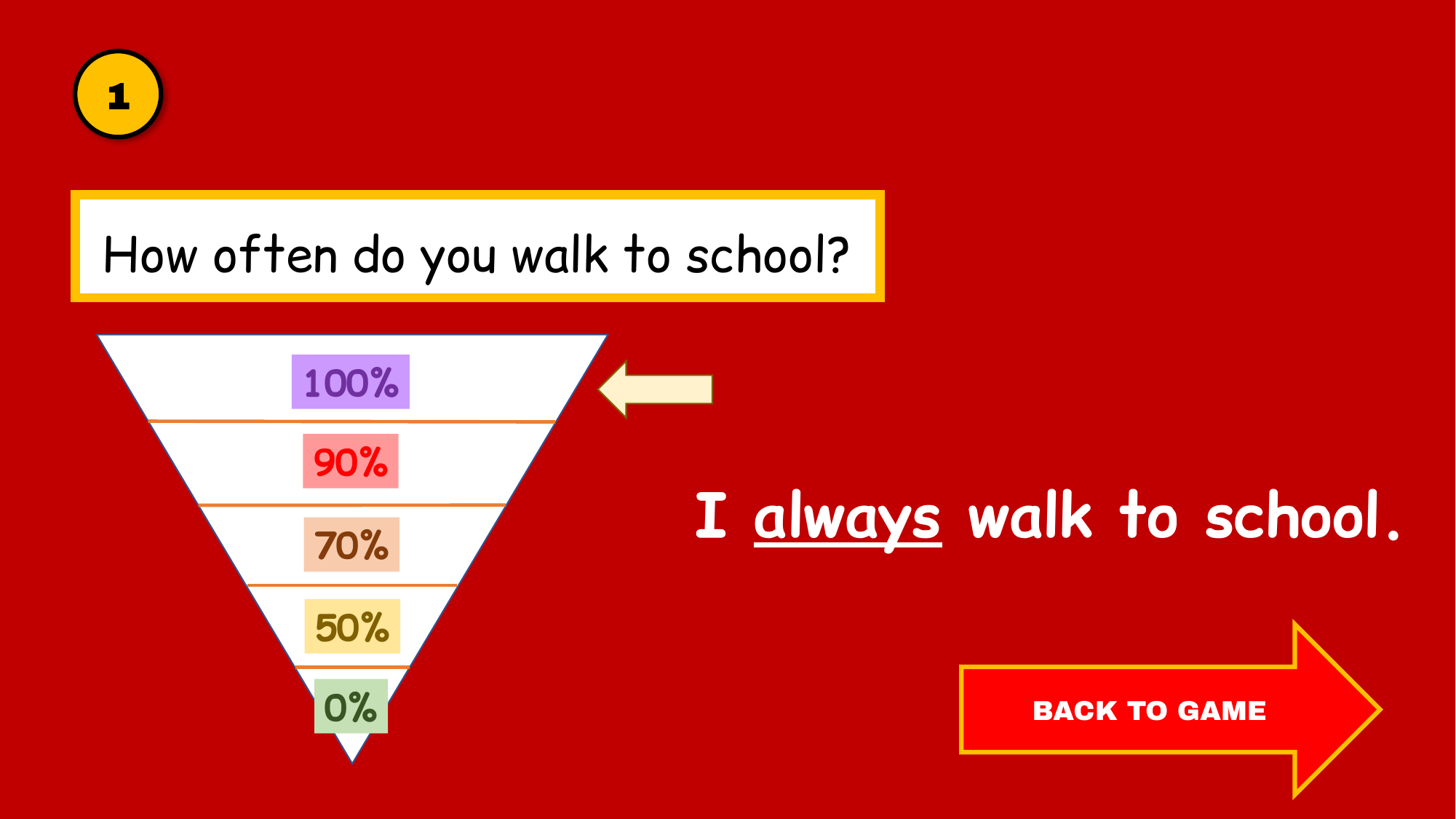

1

How often do you walk to school?

100%
90%

70%
50%
0%

I always walk to school.
BACK TO GAME